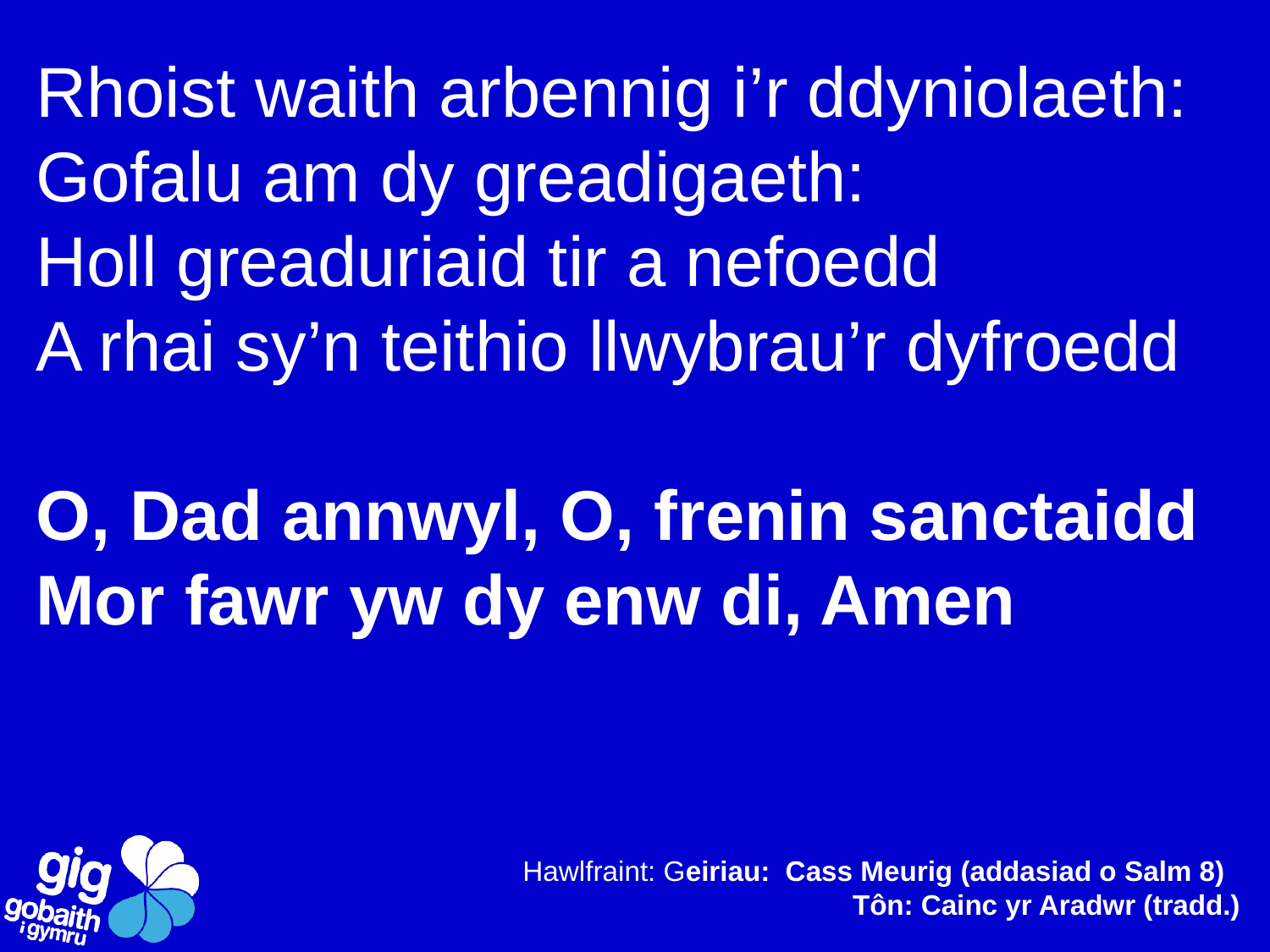

Rhoist waith arbennig i’r ddyniolaeth:
Gofalu am dy greadigaeth:
Holl greaduriaid tir a nefoedd
A rhai sy’n teithio llwybrau’r dyfroedd

O, Dad annwyl, O, frenin sanctaidd
Mor fawr yw dy enw di, Amen

Hawlfraint: Geiriau:  Cass Meurig (addasiad o Salm 8)
Tôn: Cainc yr Aradwr (tradd.)